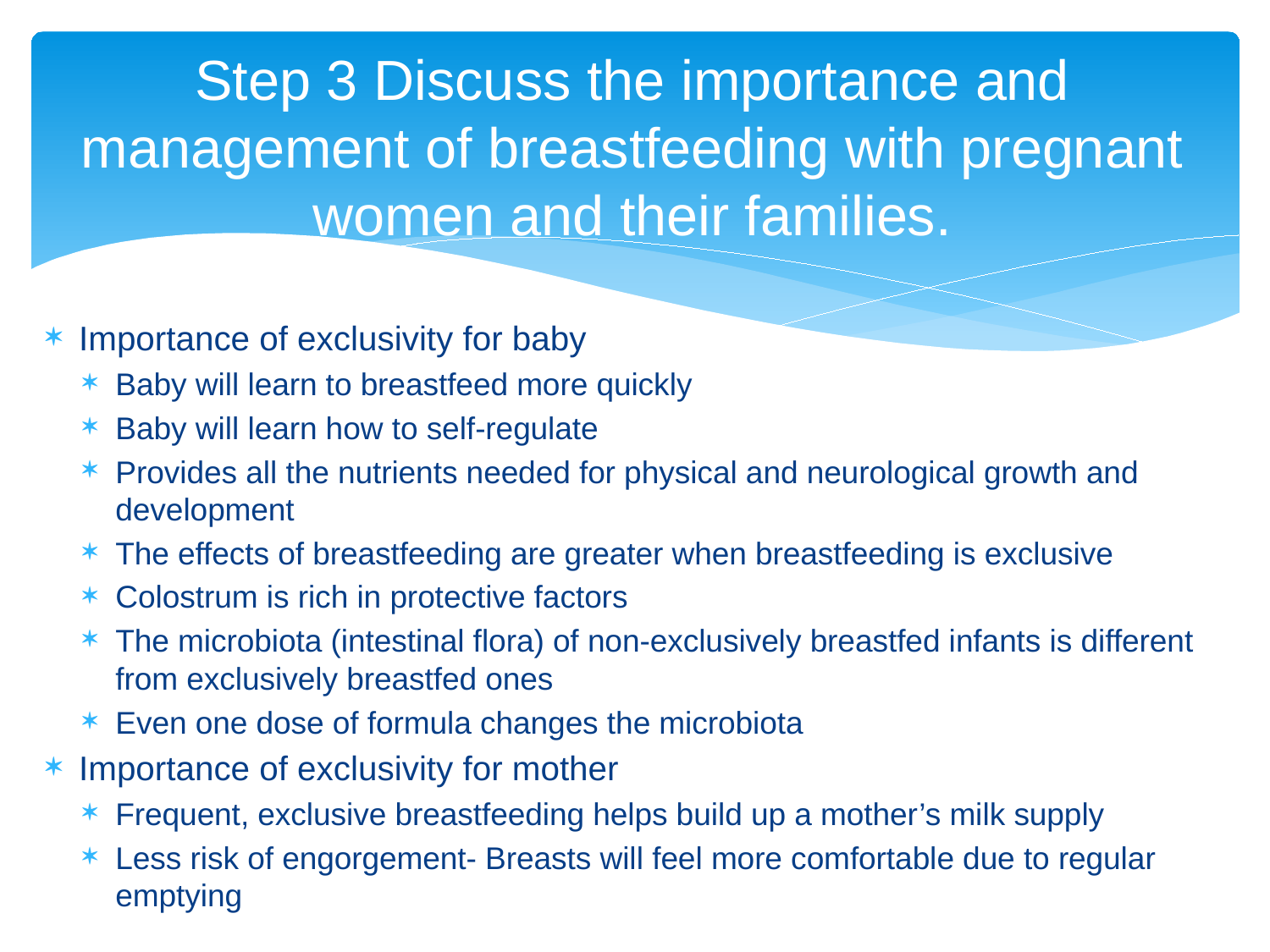

# Step 3 Discuss the importance and management of breastfeeding with pregnant women and their families.
Importance of exclusivity for baby
Baby will learn to breastfeed more quickly
Baby will learn how to self-regulate
Provides all the nutrients needed for physical and neurological growth and development
The effects of breastfeeding are greater when breastfeeding is exclusive
Colostrum is rich in protective factors
The microbiota (intestinal flora) of non-exclusively breastfed infants is different from exclusively breastfed ones
Even one dose of formula changes the microbiota
Importance of exclusivity for mother
Frequent, exclusive breastfeeding helps build up a mother’s milk supply
Less risk of engorgement- Breasts will feel more comfortable due to regular emptying